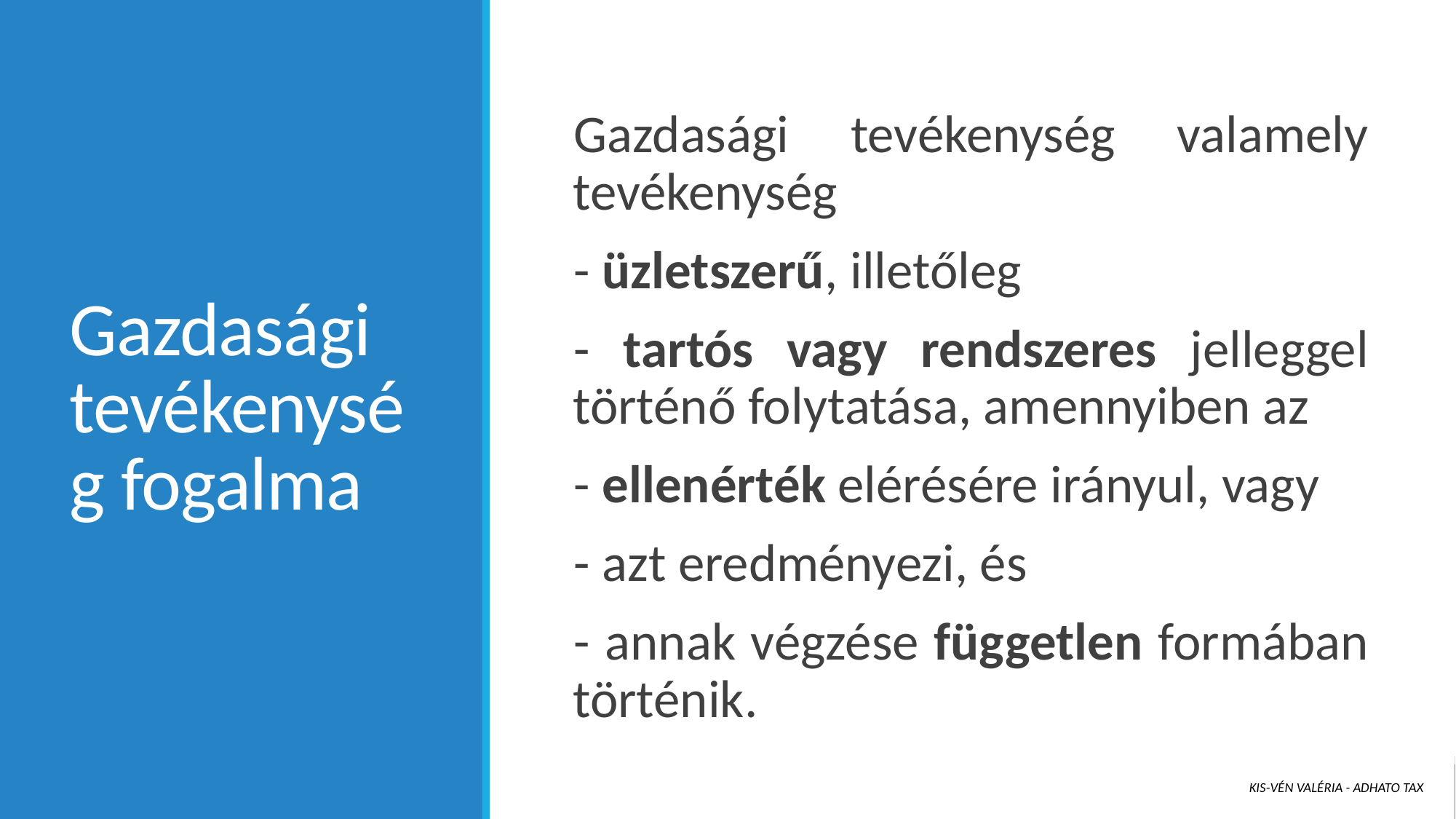

# Gazdasági tevékenység fogalma
Gazdasági tevékenység valamely tevékenység
- üzletszerű, illetőleg
- tartós vagy rendszeres jelleggel történő folytatása, amennyiben az
- ellenérték elérésére irányul, vagy
- azt eredményezi, és
- annak végzése független formában történik.
Kis-Vén Valéria - ADHATO Tax